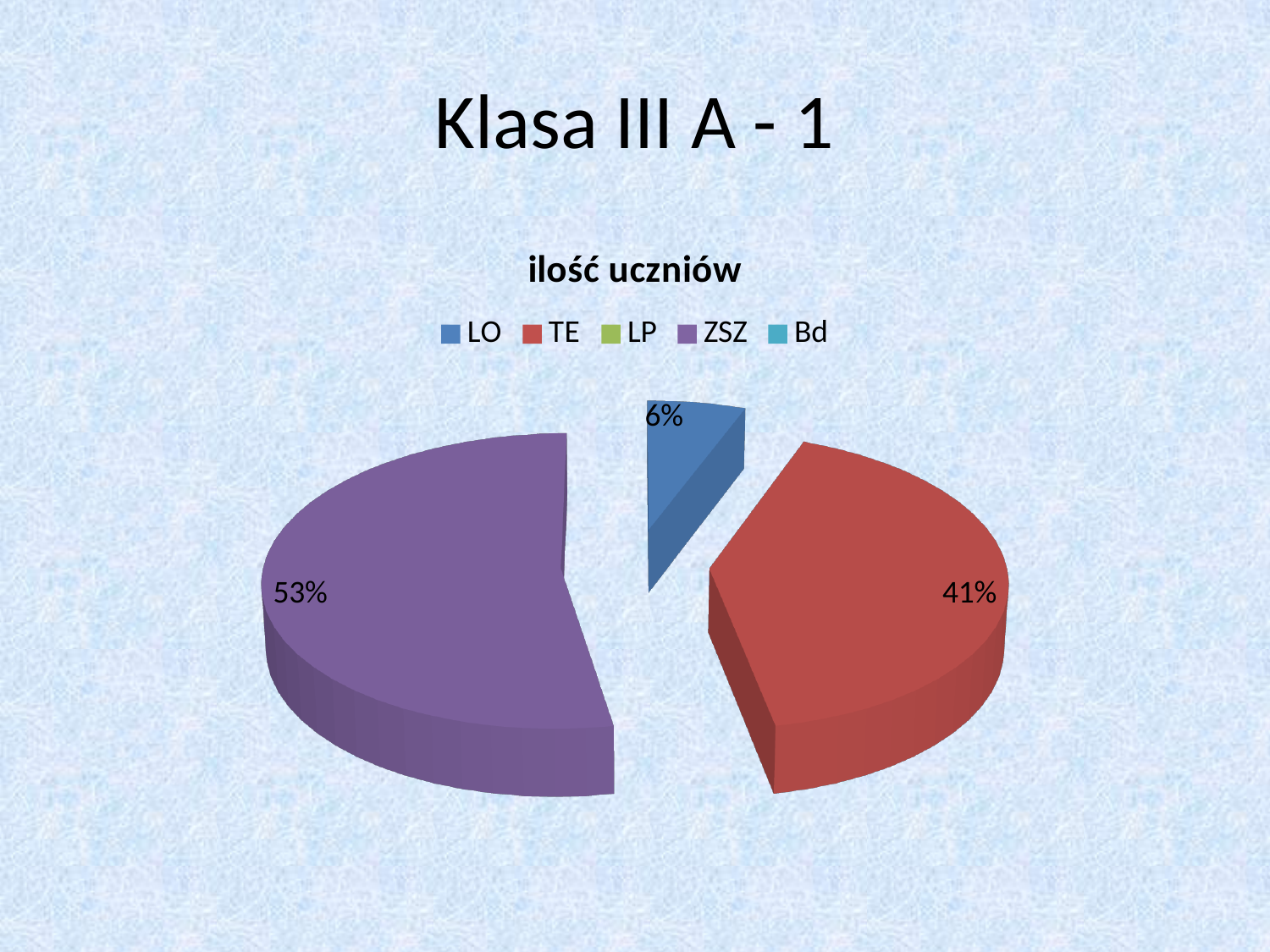

# Klasa III A - 1

[unsupported chart]